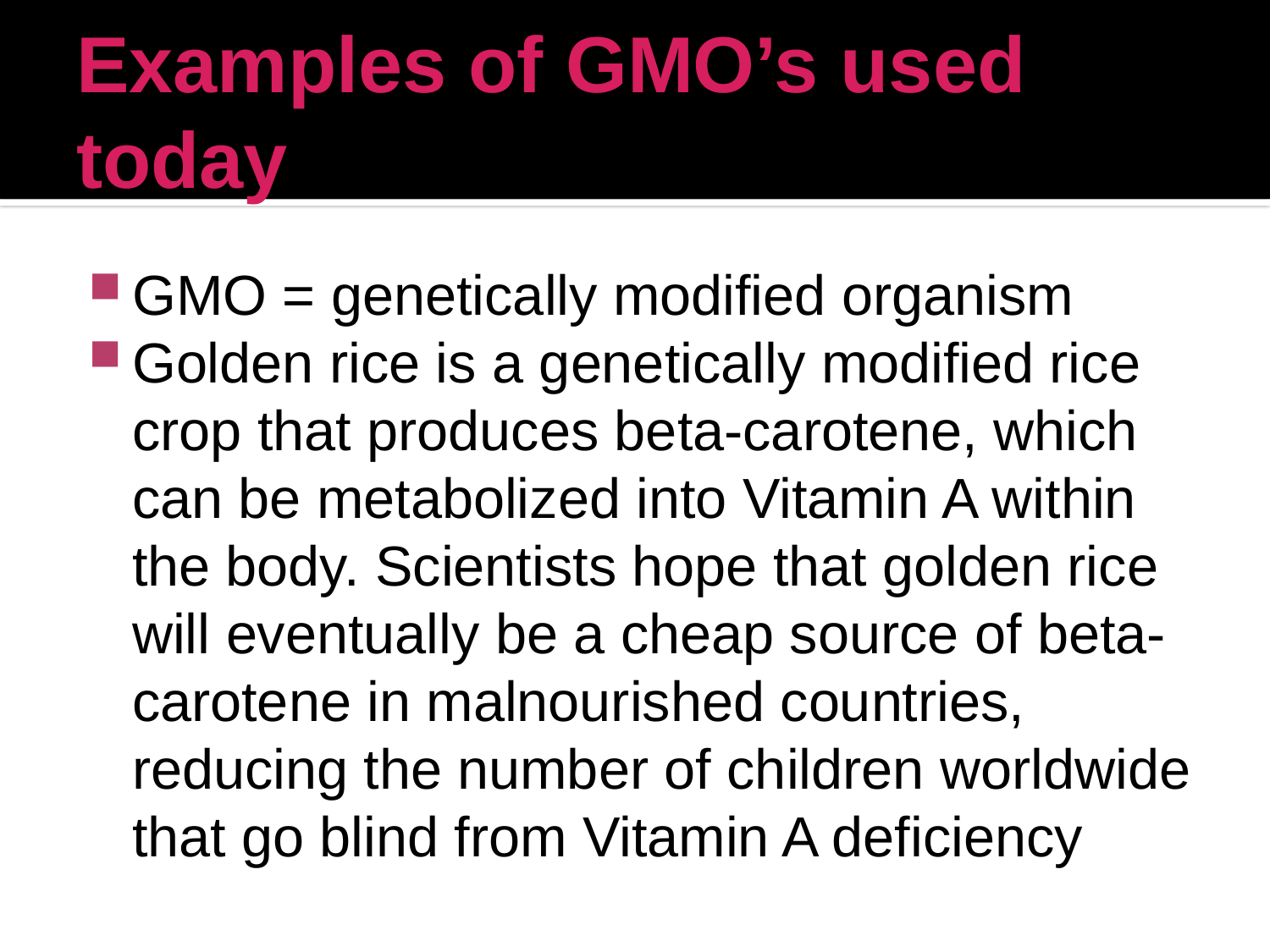

# Examples of GMO’s used today
GMO = genetically modified organism
Golden rice is a genetically modified rice crop that produces beta-carotene, which can be metabolized into Vitamin A within the body. Scientists hope that golden rice will eventually be a cheap source of beta-carotene in malnourished countries, reducing the number of children worldwide that go blind from Vitamin A deficiency